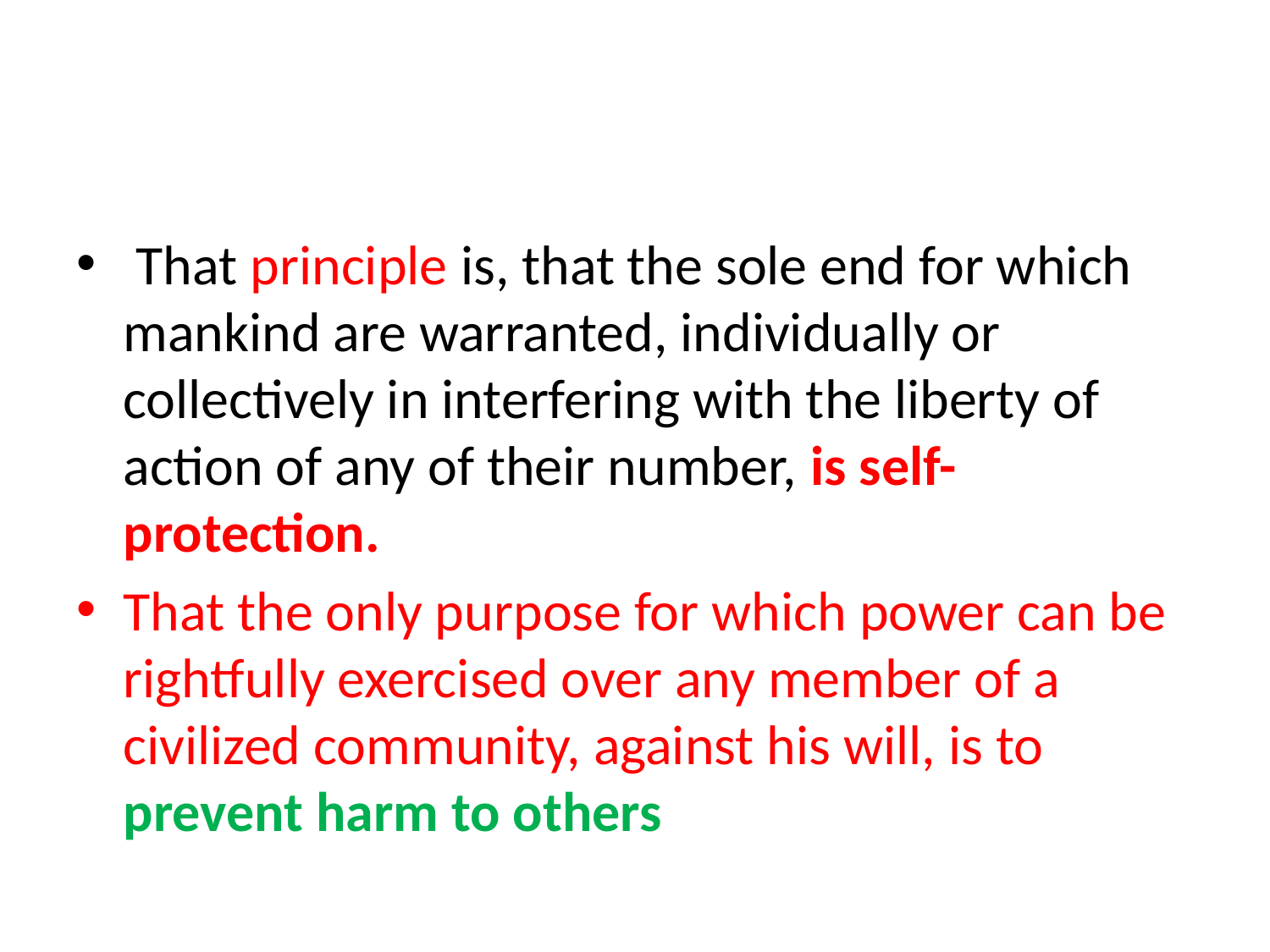

#
 That principle is, that the sole end for which mankind are warranted, individually or collectively in interfering with the liberty of action of any of their number, is self-protection.
That the only purpose for which power can be rightfully exercised over any member of a civilized community, against his will, is to prevent harm to others